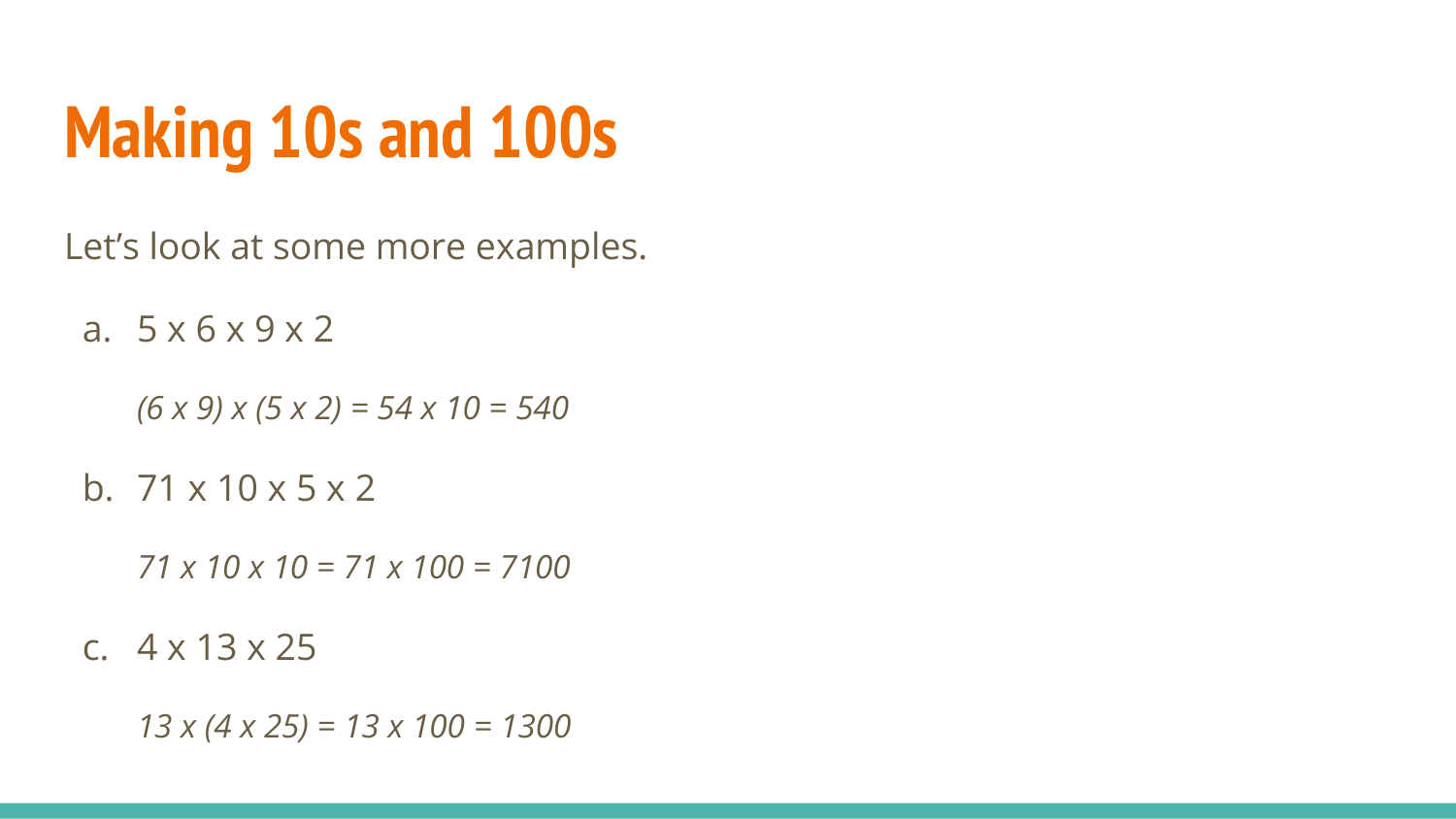

# Making 10s and 100s
Let’s look at some more examples.
5 x 6 x 9 x 2
(6 x 9) x (5 x 2) = 54 x 10 = 540
71 x 10 x 5 x 2
71 x 10 x 10 = 71 x 100 = 7100
4 x 13 x 25
13 x (4 x 25) = 13 x 100 = 1300